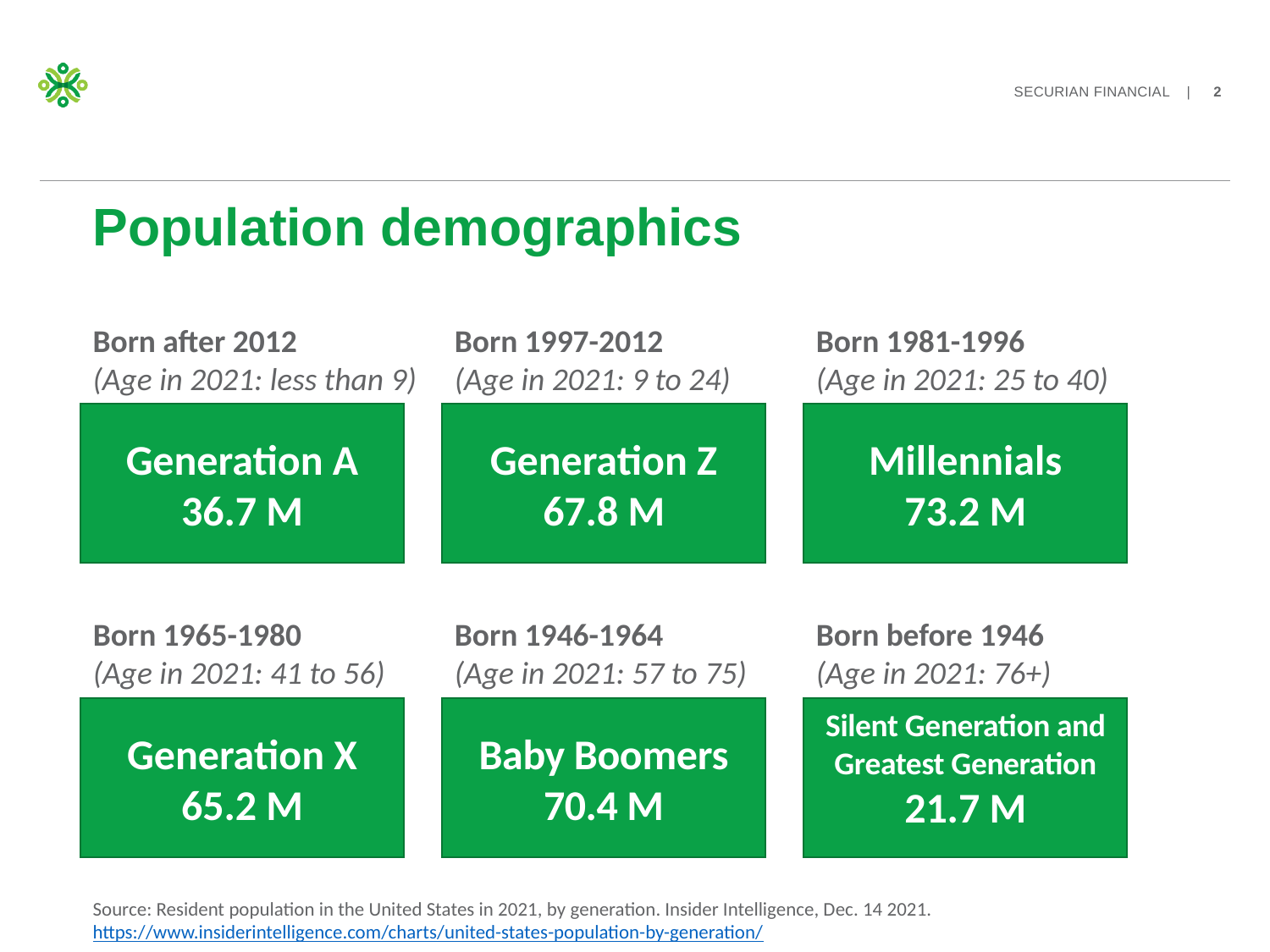

# Population demographics
Born after 2012
(Age in 2021: less than 9)
Born 1997-2012
(Age in 2021: 9 to 24)
Born 1981-1996
(Age in 2021: 25 to 40)

Generation A
36.7 M

Generation Z
67.8 M

Millennials
73.2 M
Born 1965-1980
(Age in 2021: 41 to 56)
Born 1946-1964
(Age in 2021: 57 to 75)
Born before 1946
(Age in 2021: 76+)

Generation X
65.2 M

Baby Boomers
70.4 M

Silent Generation and Greatest Generation
21.7 M
Source: Resident population in the United States in 2021, by generation. Insider Intelligence, Dec. 14 2021. https://www.insiderintelligence.com/charts/united-states-population-by-generation/